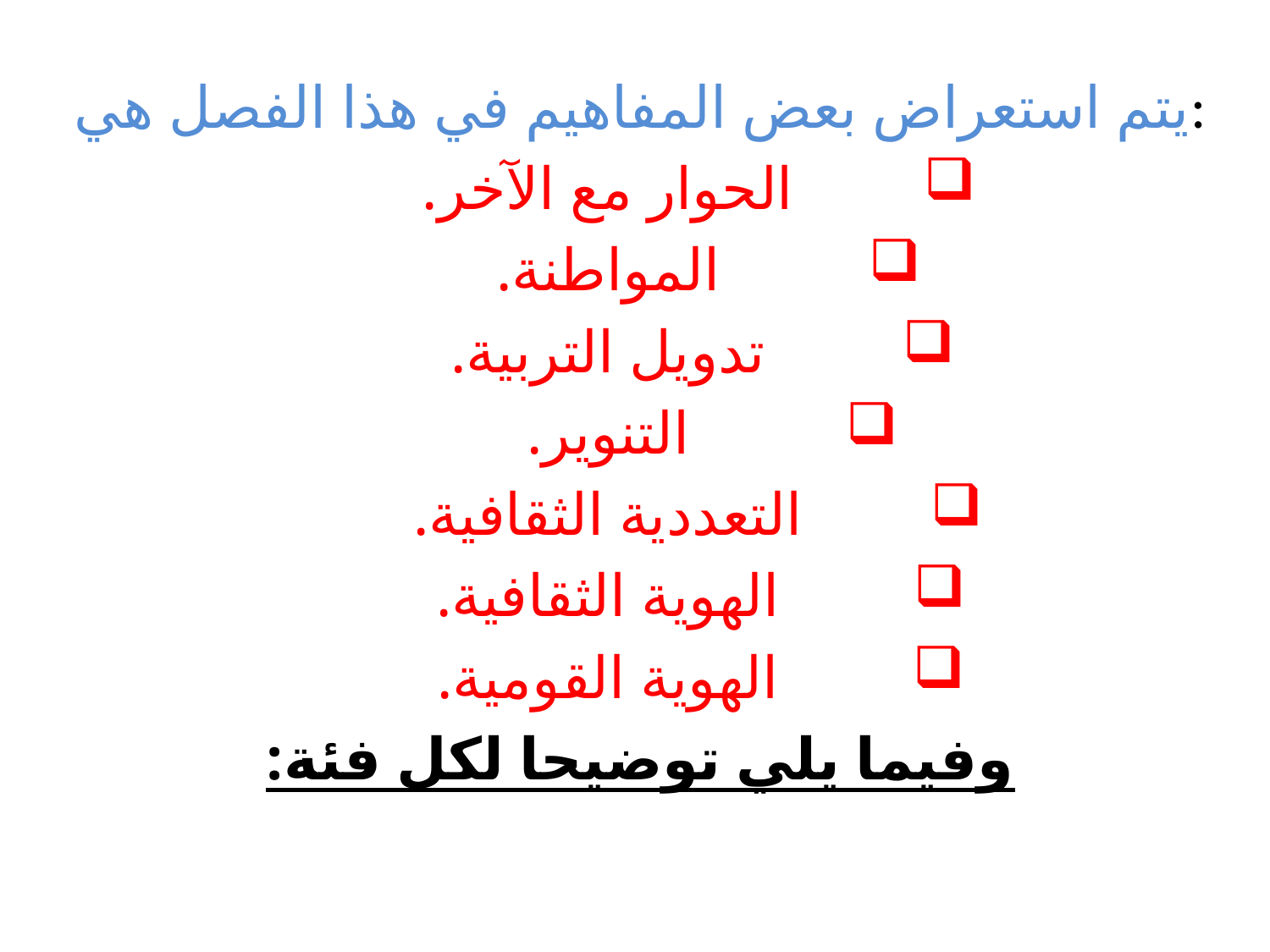

يتم استعراض بعض المفاهيم في هذا الفصل هي:
الحوار مع الآخر.
المواطنة.
تدويل التربية.
التنوير.
التعددية الثقافية.
الهوية الثقافية.
الهوية القومية.
وفيما يلي توضيحا لكل فئة: